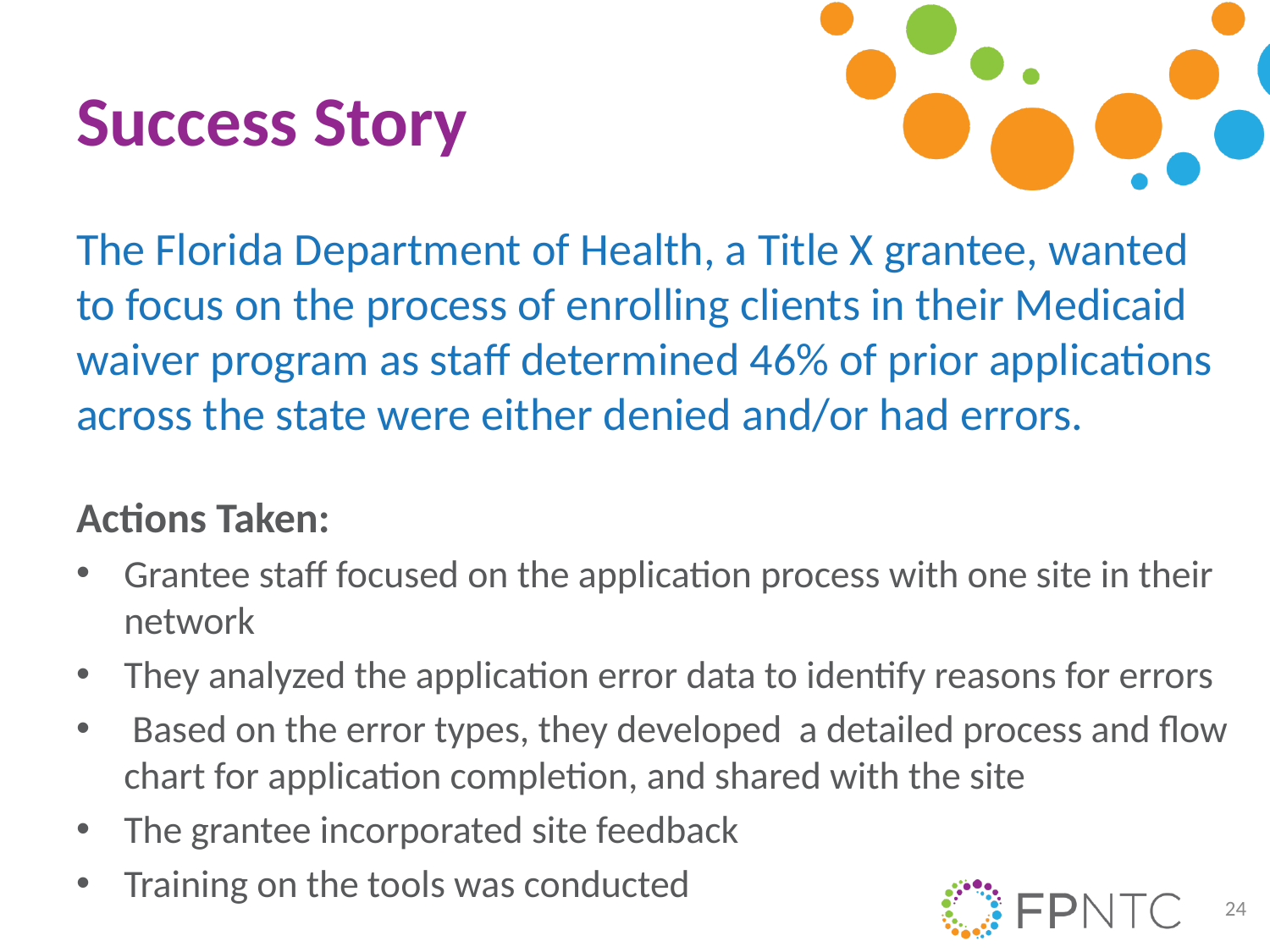

# Success Story
The Florida Department of Health, a Title X grantee, wanted to focus on the process of enrolling clients in their Medicaid waiver program as staff determined 46% of prior applications across the state were either denied and/or had errors.
Actions Taken:
Grantee staff focused on the application process with one site in their network
They analyzed the application error data to identify reasons for errors
 Based on the error types, they developed  a detailed process and flow chart for application completion, and shared with the site
The grantee incorporated site feedback
Training on the tools was conducted
24